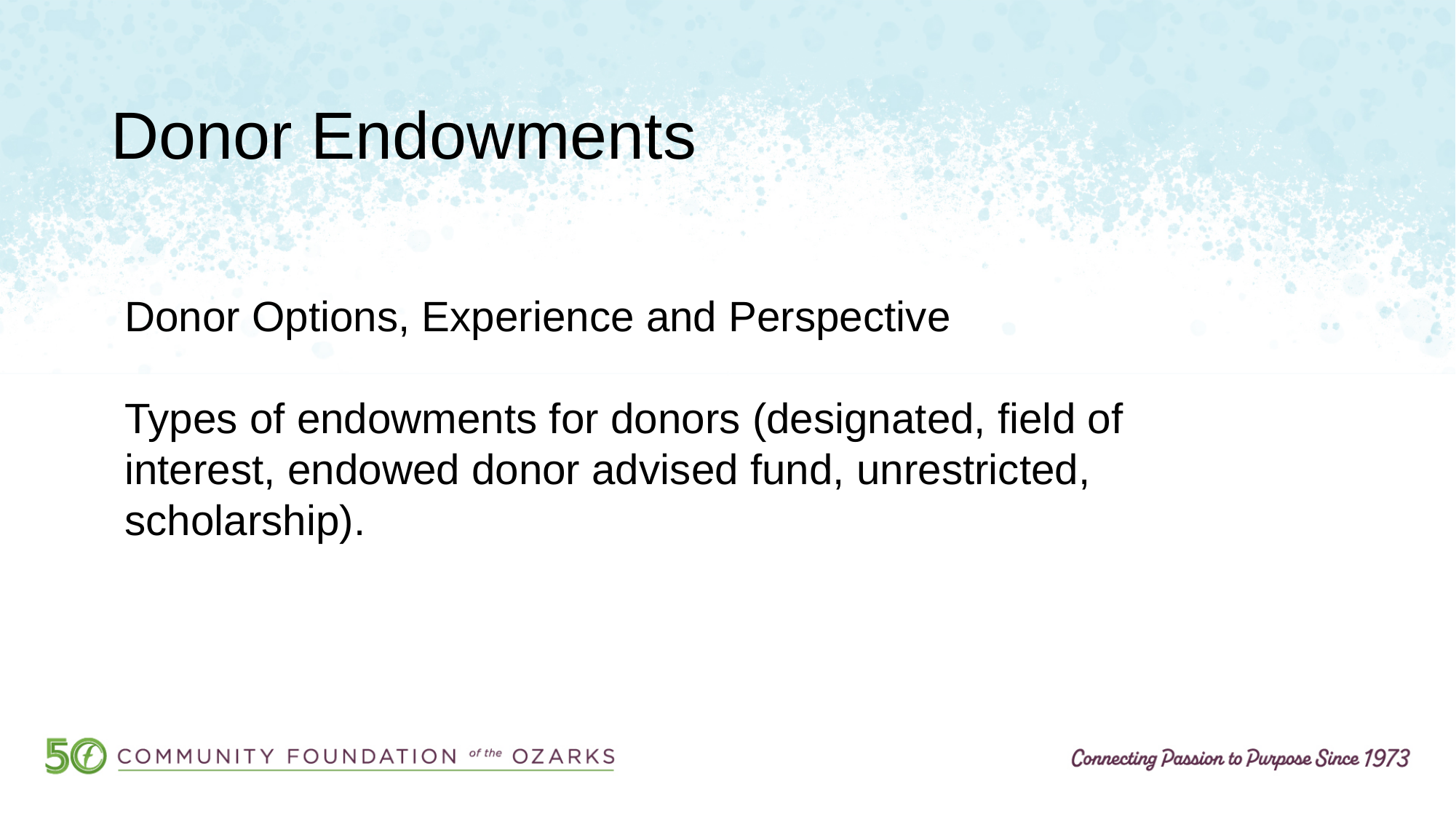

# Donor Endowments
Donor Options, Experience and Perspective
Types of endowments for donors (designated, field of interest, endowed donor advised fund, unrestricted, scholarship).